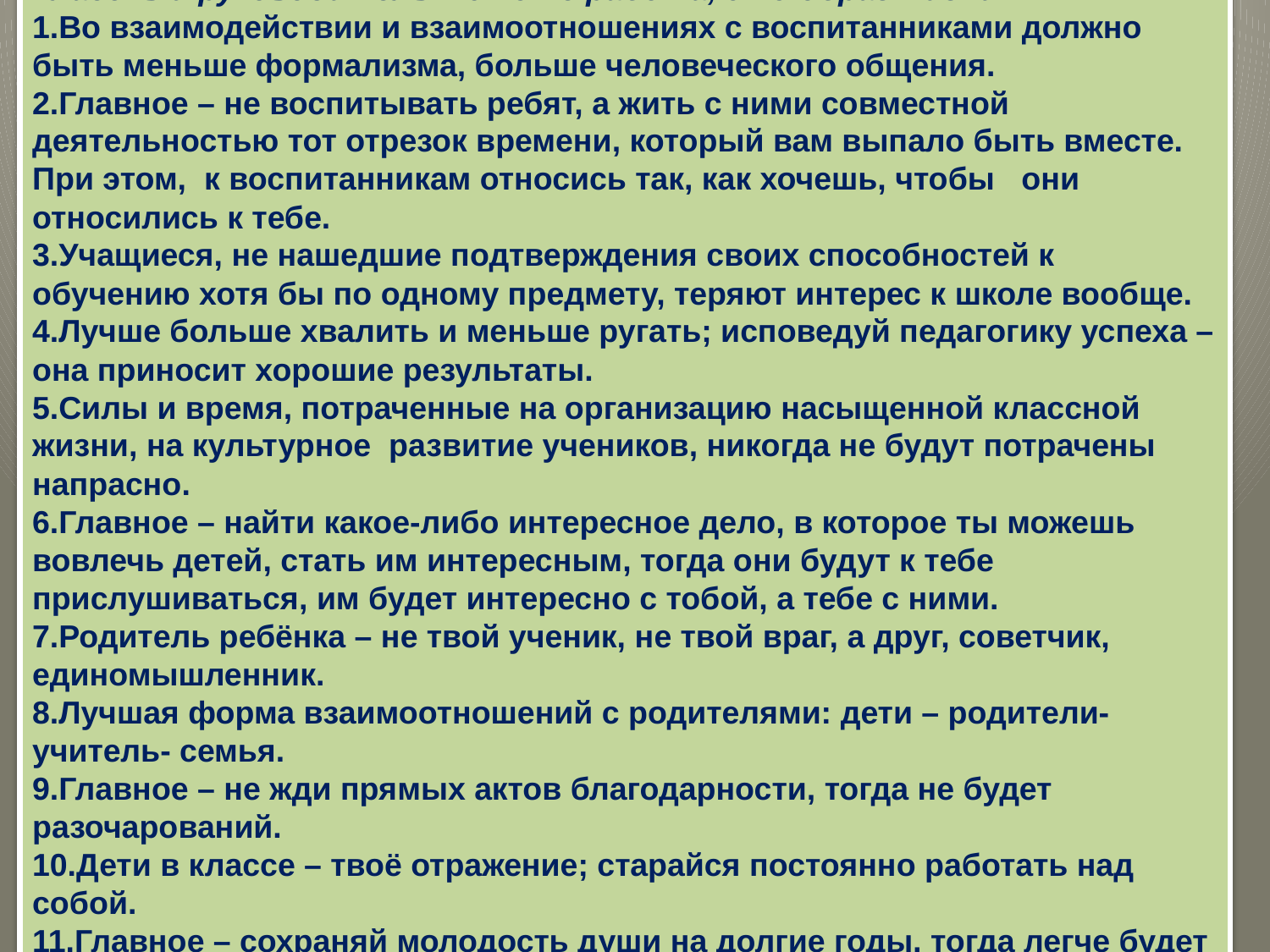

КОДЕКС    КЛАССНОГО     РУКОВОДИТЕЛЯ
Классный руководитель – это не работа, это образ жизни.
1.Во взаимодействии и взаимоотношениях с воспитанниками должно быть меньше формализма, больше человеческого общения.
2.Главное – не воспитывать ребят, а жить с ними совместной деятельностью тот отрезок времени, который вам выпало быть вместе. При этом,  к воспитанникам относись так, как хочешь, чтобы   они относились к тебе.
3.Учащиеся, не нашедшие подтверждения своих способностей к обучению хотя бы по одному предмету, теряют интерес к школе вообще.
4.Лучше больше хвалить и меньше ругать; исповедуй педагогику успеха – она приносит хорошие результаты.
5.Силы и время, потраченные на организацию насыщенной классной жизни, на культурное  развитие учеников, никогда не будут потрачены напрасно.
6.Главное – найти какое-либо интересное дело, в которое ты можешь вовлечь детей, стать им интересным, тогда они будут к тебе прислушиваться, им будет интересно с тобой, а тебе с ними.
7.Родитель ребёнка – не твой ученик, не твой враг, а друг, советчик, единомышленник.
8.Лучшая форма взаимоотношений с родителями: дети – родители- учитель- семья.
9.Главное – не жди прямых актов благодарности, тогда не будет разочарований.
10.Дети в классе – твоё отражение; старайся постоянно работать над собой.
11.Главное – сохраняй молодость души на долгие годы, тогда легче будет понять  юных, рядом с которыми должна состояться твоя счастливая профессиональная карьера.

#